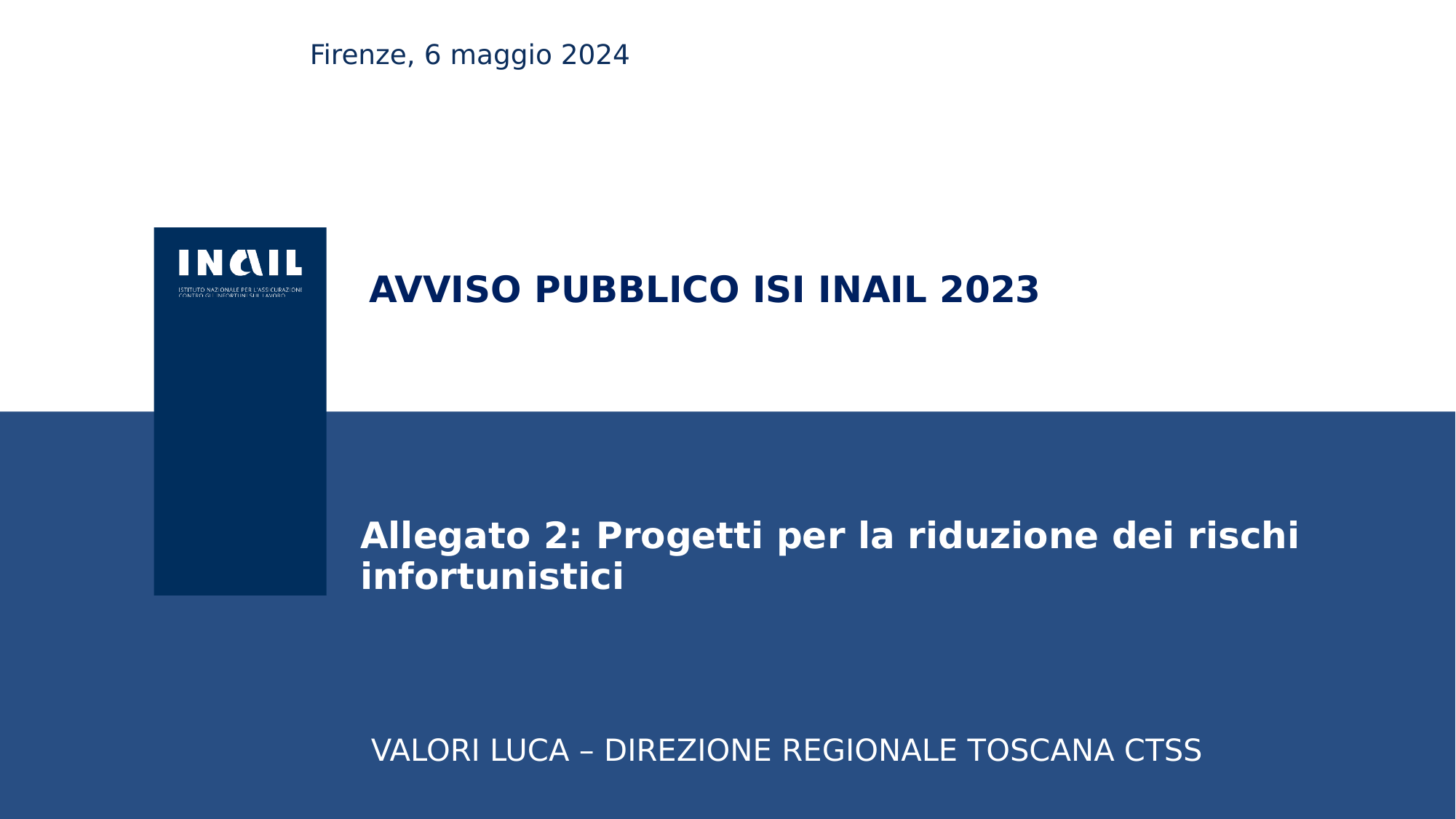

Firenze, 6 maggio 2024

# AVVISO PUBBLICO ISI INAIL 2023 Allegato 2: Progetti per la riduzione dei rischi infortunistici
VALORI LUCA – DIREZIONE REGIONALE TOSCANA CTSS